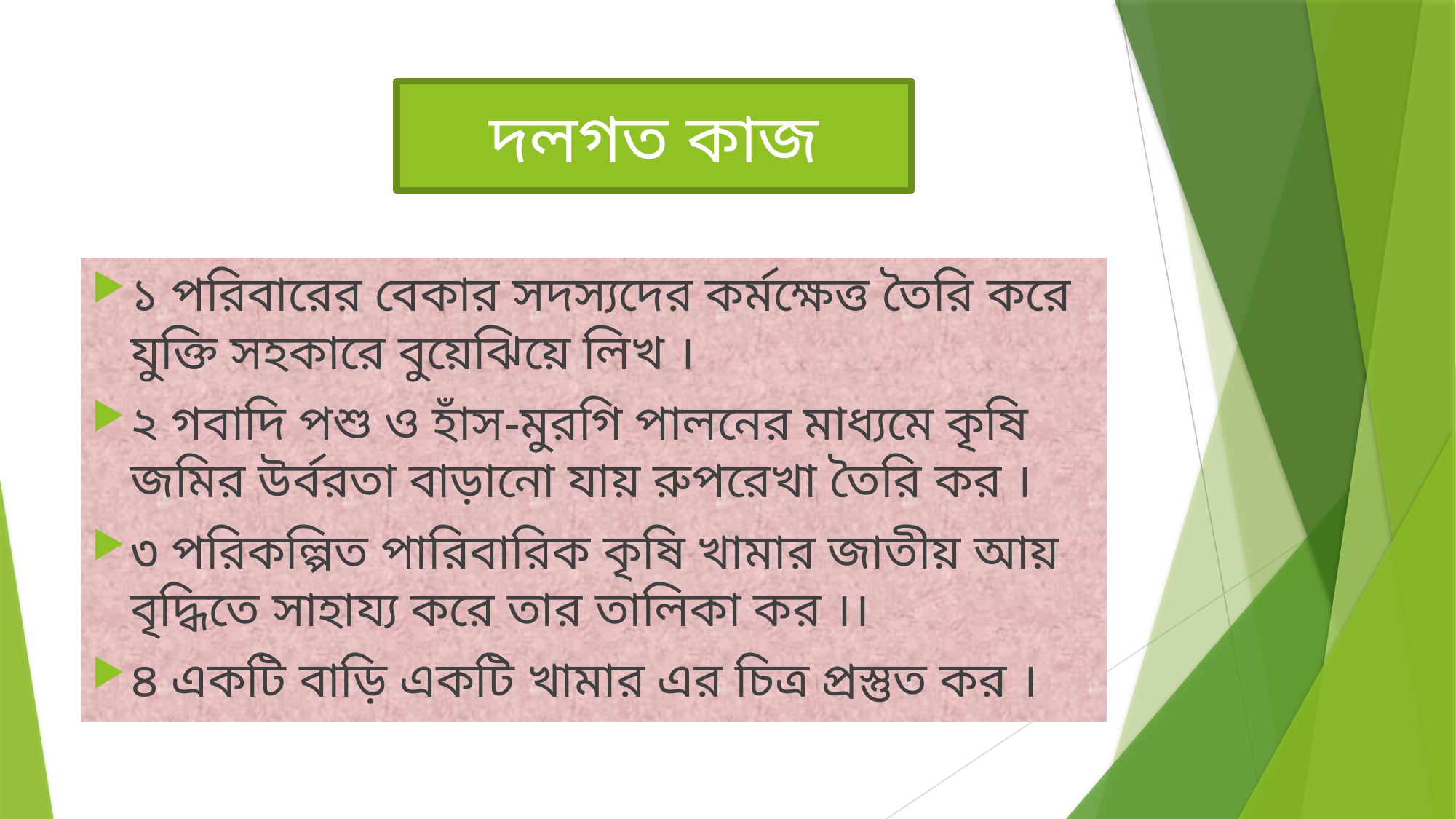

#
দলগত কাজ
১ পরিবারের বেকার সদস্যদের কর্মক্ষেত্ত তৈরি করে যুক্তি সহকারে বুয়েঝিয়ে লিখ ।
২ গবাদি পশু ও হাঁস-মুরগি পালনের মাধ্যমে কৃষি জমির উর্বরতা বাড়ানো যায় রুপরেখা তৈরি কর ।
৩ পরিকল্পিত পারিবারিক কৃষি খামার জাতীয় আয় বৃদ্ধিতে সাহায্য করে তার তালিকা কর ।।
৪ একটি বাড়ি একটি খামার এর চিত্র প্রস্তুত কর ।